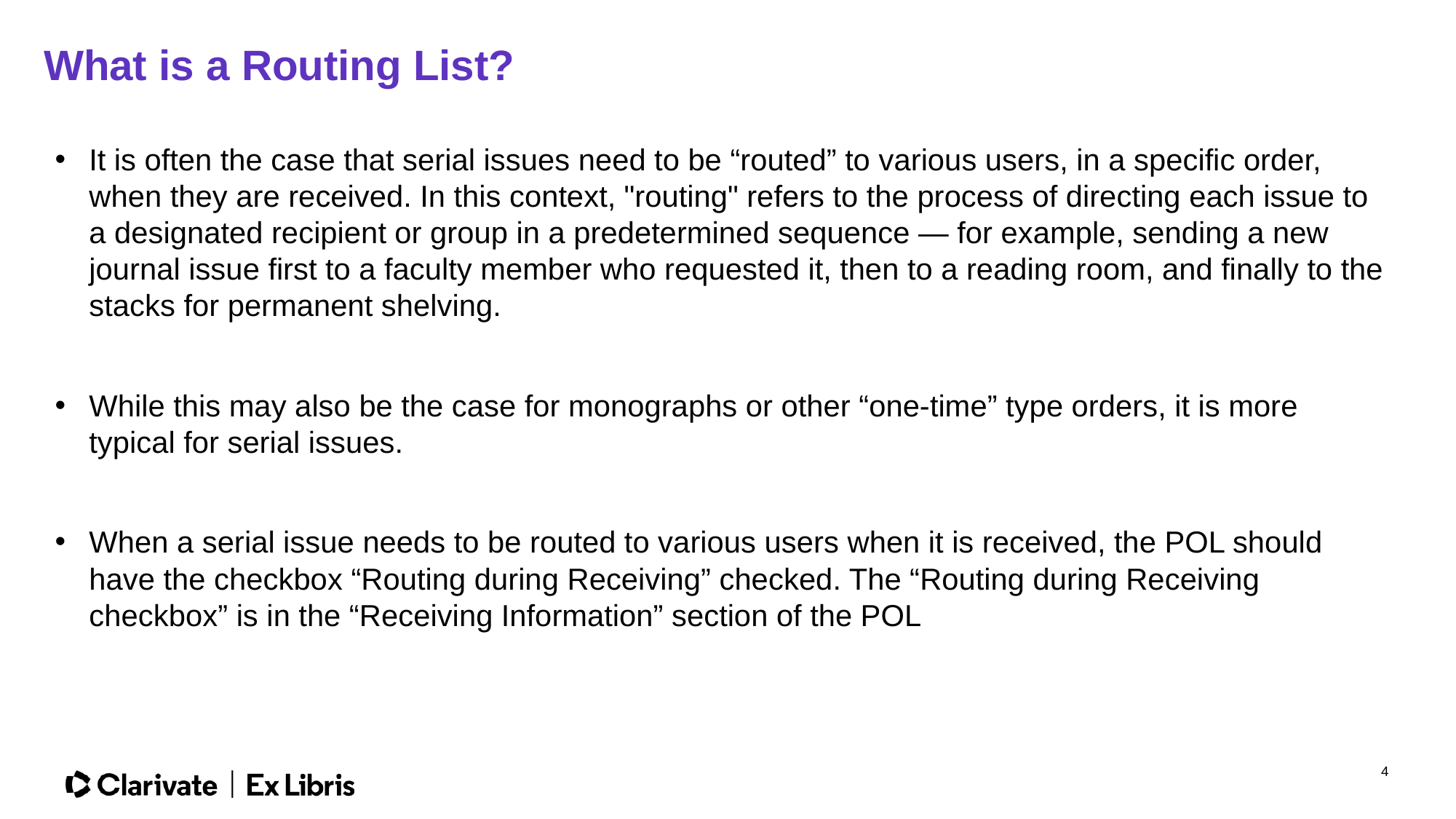

# What is a Routing List?
It is often the case that serial issues need to be “routed” to various users, in a specific order, when they are received. In this context, "routing" refers to the process of directing each issue to a designated recipient or group in a predetermined sequence — for example, sending a new journal issue first to a faculty member who requested it, then to a reading room, and finally to the stacks for permanent shelving.

While this may also be the case for monographs or other “one-time” type orders, it is more typical for serial issues.

When a serial issue needs to be routed to various users when it is received, the POL should have the checkbox “Routing during Receiving” checked. The “Routing during Receiving checkbox” is in the “Receiving Information” section of the POL

4